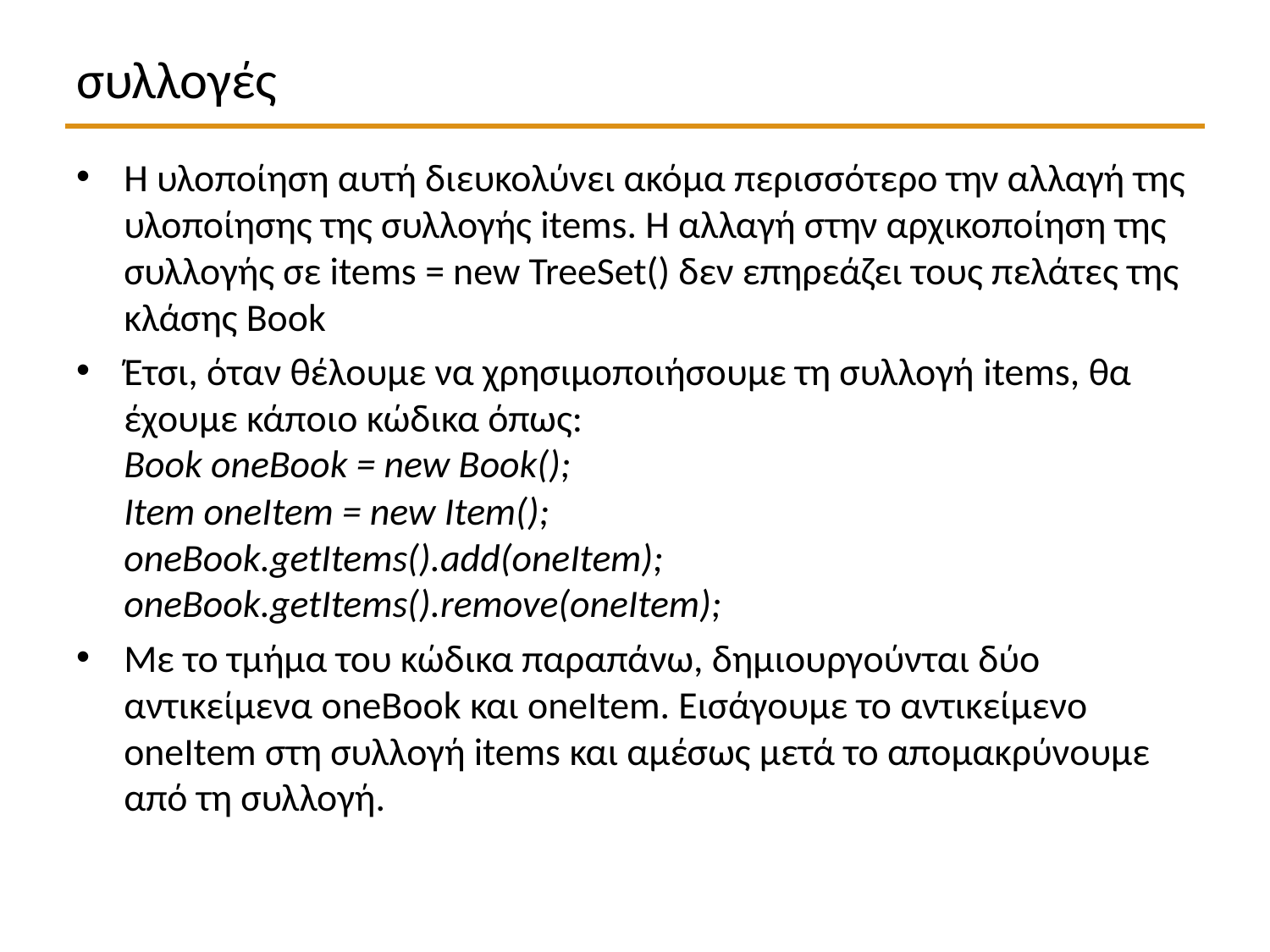

# συλλογές
Η υλοποίηση αυτή διευκολύνει ακόμα περισσότερο την αλλαγή της υλοποίησης της συλλογής items. Η αλλαγή στην αρχικοποίηση της συλλογής σε items = new TreeSet() δεν επηρεάζει τους πελάτες της κλάσης Book
Έτσι, όταν θέλουμε να χρησιμοποιήσουμε τη συλλογή items, θα έχουμε κάποιο κώδικα όπως:
Book oneBook = new Book();
Item oneItem = new Item();
oneBook.getItems().add(oneItem);
oneBook.getItems().remove(oneItem);
Με το τμήμα του κώδικα παραπάνω, δημιουργούνται δύο αντικείμενα oneBook και oneItem. Εισάγουμε το αντικείμενο oneItem στη συλλογή items και αμέσως μετά το απομακρύνουμε από τη συλλογή.